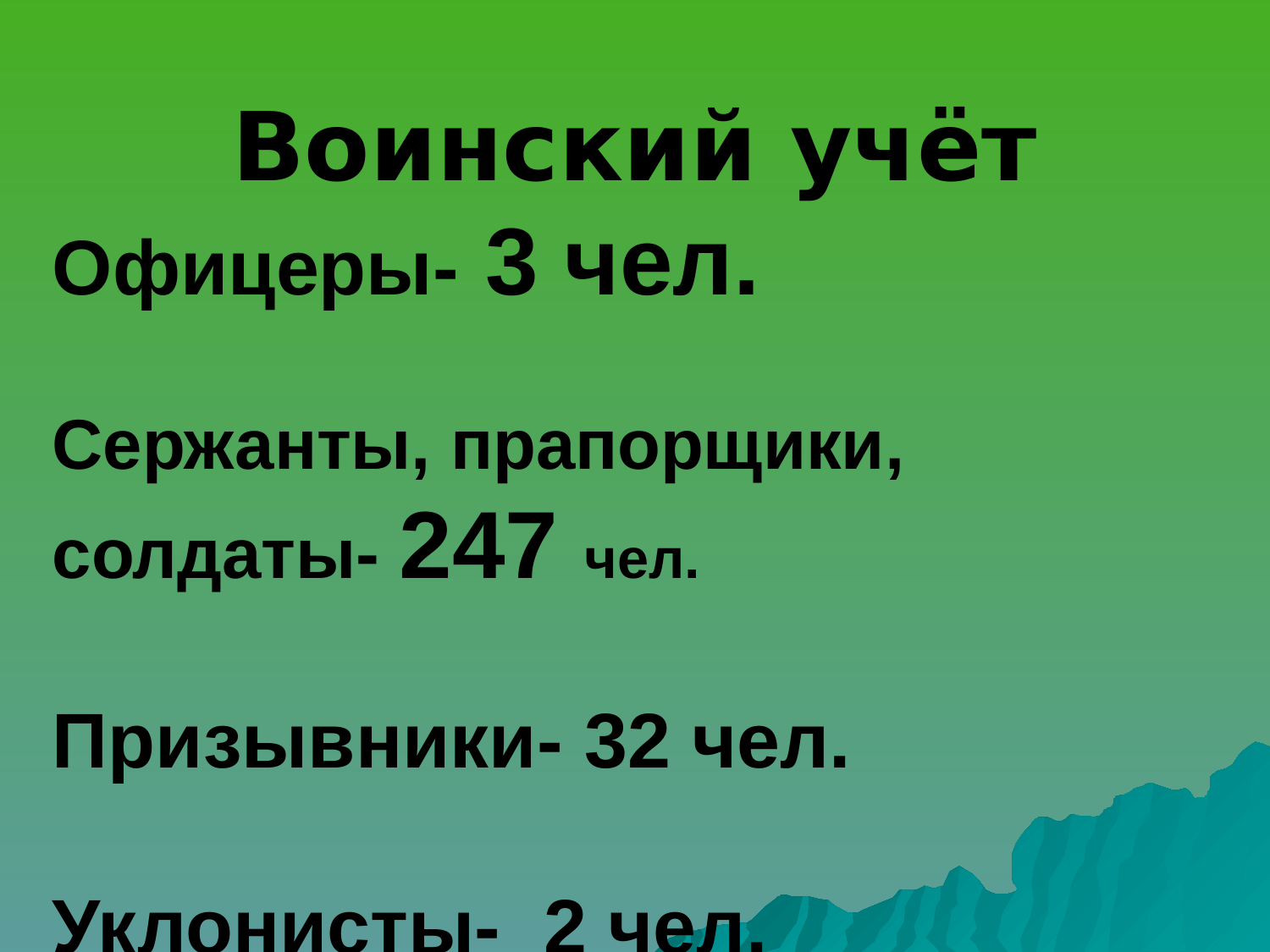

Воинский учёт
Офицеры- 3 чел.

Сержанты, прапорщики, солдаты- 247 чел.

Призывники- 32 чел.

Уклонисты-  2 чел.